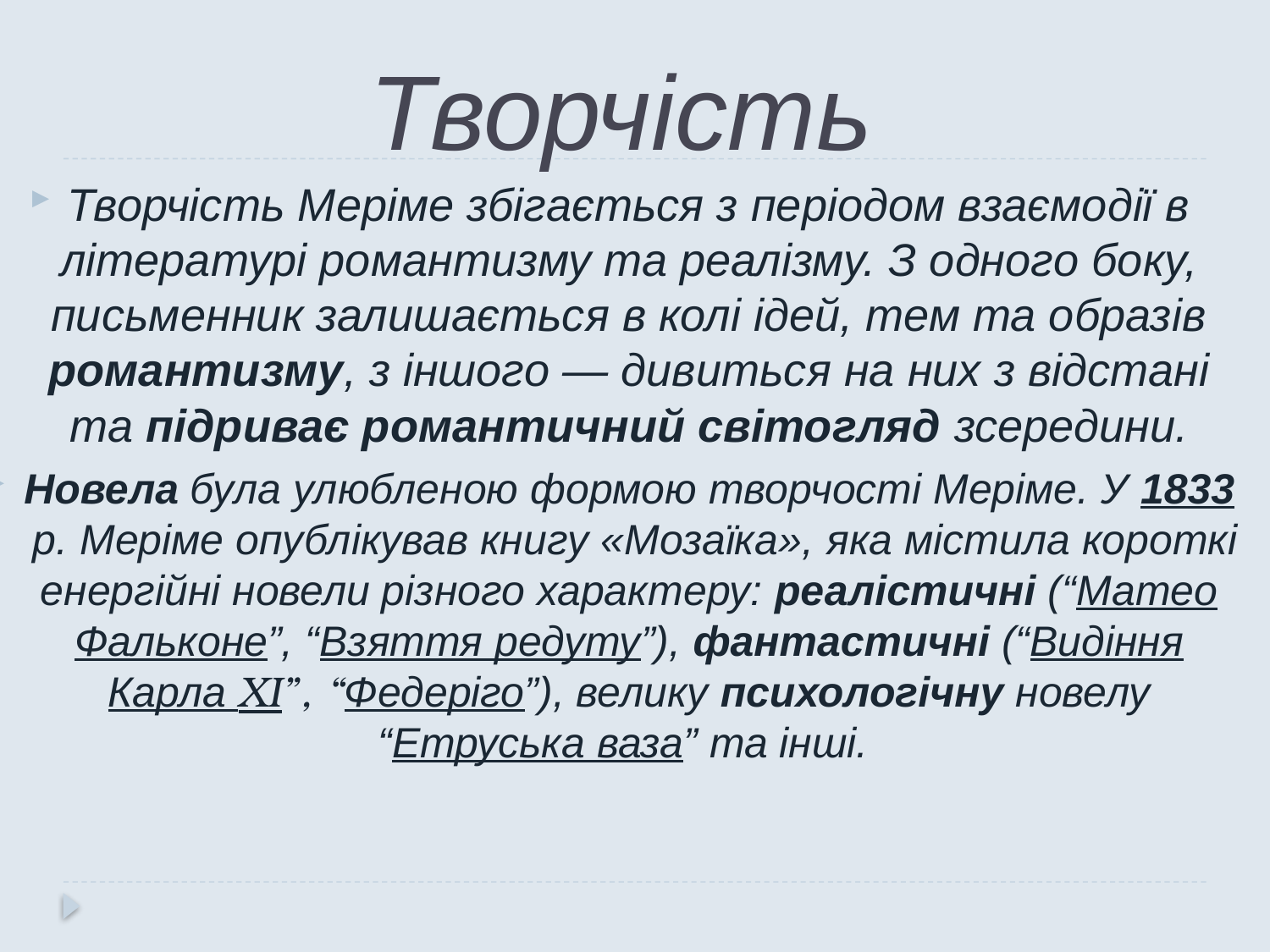

# Творчість
Творчість Меріме збігається з періодом взаємодії в літературі романтизму та реалізму. З одного боку, письменник залишається в колі ідей, тем та образів романтизму, з іншого — дивиться на них з відстані та підриває романтичний світогляд зсередини.
Новела була улюбленою формою творчості Меріме. У 1833 р. Меріме опублікував книгу «Мозаїка», яка містила короткі енергійні новели різного характеру: реалістичні (“Матео Фальконе”, “Взяття редуту”), фантастичні (“Видіння Карла XI”, “Федеріго”), велику психологічну новелу “Етруська ваза” та інші.